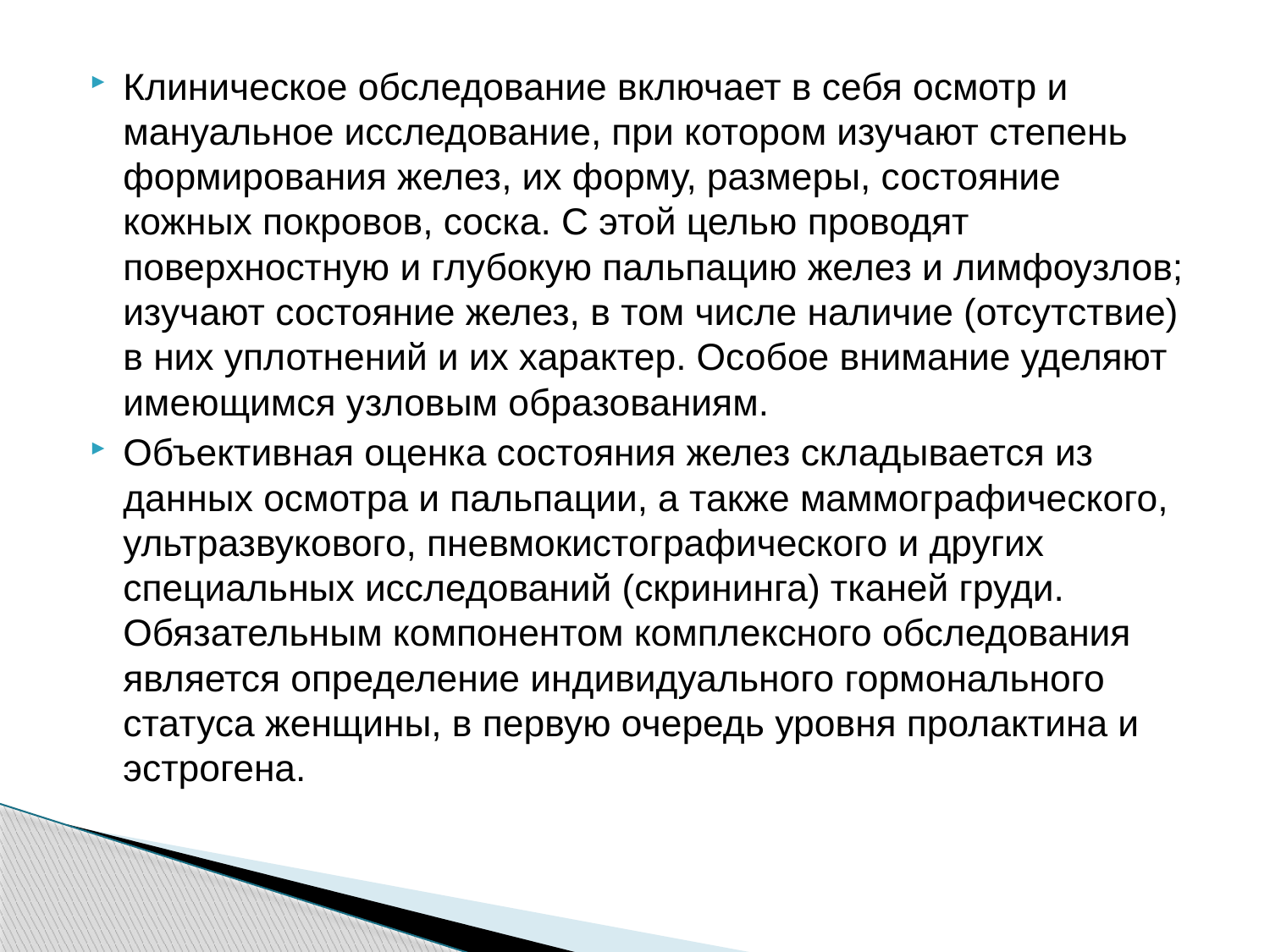

Клиническое обследование включает в себя осмотр и мануальное исследование, при котором изучают степень формирования желез, их форму, размеры, состояние кожных покровов, соска. С этой целью проводят поверхностную и глубокую пальпацию желез и лимфоузлов; изучают состояние желез, в том числе наличие (отсутствие) в них уплотнений и их характер. Особое внимание уделяют имеющимся узловым образованиям.
Объективная оценка состояния желез складывается из данных осмотра и пальпации, а также маммографического, ультразвукового, пневмокистографического и других специальных исследований (скрининга) тканей груди. Обязательным компонентом комплексного обследования является определение индивидуального гормонального статуса женщины, в первую очередь уровня пролактина и эстрогена.